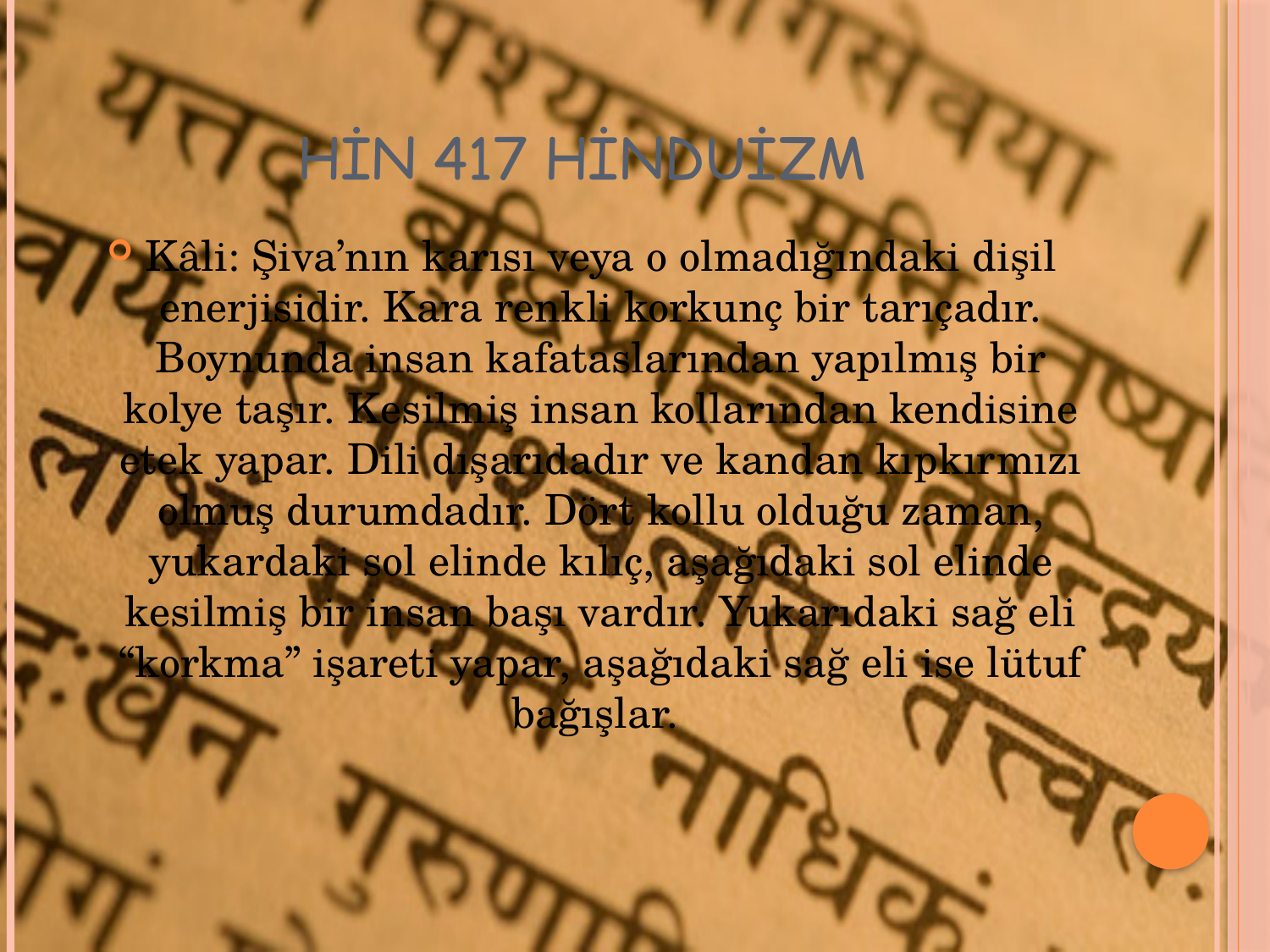

# HİN 417 HİNDUİZM
Kâli: Şiva’nın karısı veya o olmadığındaki dişil enerjisidir. Kara renkli korkunç bir tarıçadır. Boynunda insan kafataslarından yapılmış bir kolye taşır. Kesilmiş insan kollarından kendisine etek yapar. Dili dışarıdadır ve kandan kıpkırmızı olmuş durumdadır. Dört kollu olduğu zaman, yukardaki sol elinde kılıç, aşağıdaki sol elinde kesilmiş bir insan başı vardır. Yukarıdaki sağ eli “korkma” işareti yapar, aşağıdaki sağ eli ise lütuf bağışlar.